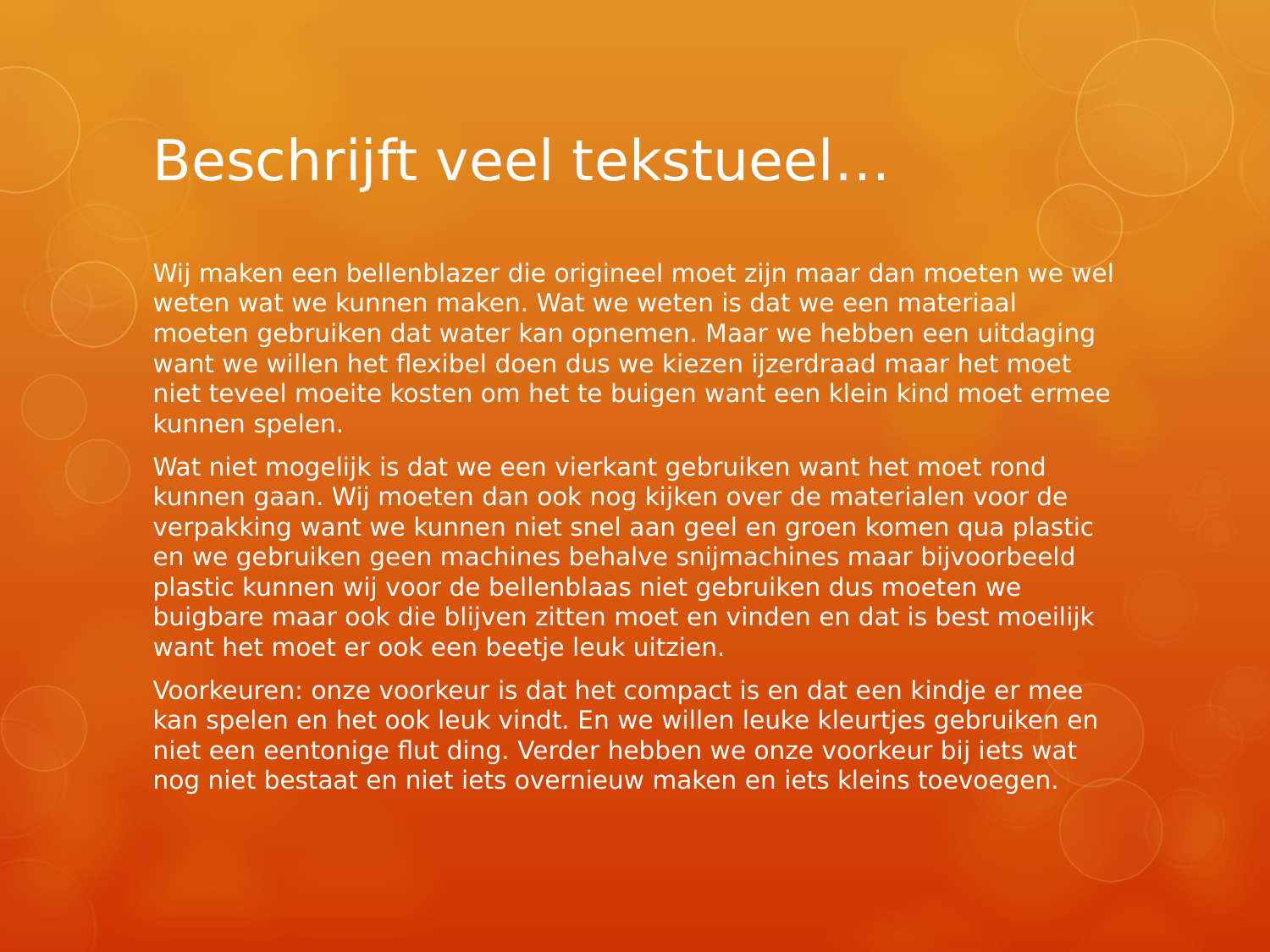

# Beschrijft veel tekstueel…
Wij maken een bellenblazer die origineel moet zijn maar dan moeten we wel weten wat we kunnen maken. Wat we weten is dat we een materiaal moeten gebruiken dat water kan opnemen. Maar we hebben een uitdaging want we willen het flexibel doen dus we kiezen ijzerdraad maar het moet niet teveel moeite kosten om het te buigen want een klein kind moet ermee kunnen spelen.
Wat niet mogelijk is dat we een vierkant gebruiken want het moet rond kunnen gaan. Wij moeten dan ook nog kijken over de materialen voor de verpakking want we kunnen niet snel aan geel en groen komen qua plastic en we gebruiken geen machines behalve snijmachines maar bijvoorbeeld plastic kunnen wij voor de bellenblaas niet gebruiken dus moeten we buigbare maar ook die blijven zitten moet en vinden en dat is best moeilijk want het moet er ook een beetje leuk uitzien.
Voorkeuren: onze voorkeur is dat het compact is en dat een kindje er mee kan spelen en het ook leuk vindt. En we willen leuke kleurtjes gebruiken en niet een eentonige flut ding. Verder hebben we onze voorkeur bij iets wat nog niet bestaat en niet iets overnieuw maken en iets kleins toevoegen.